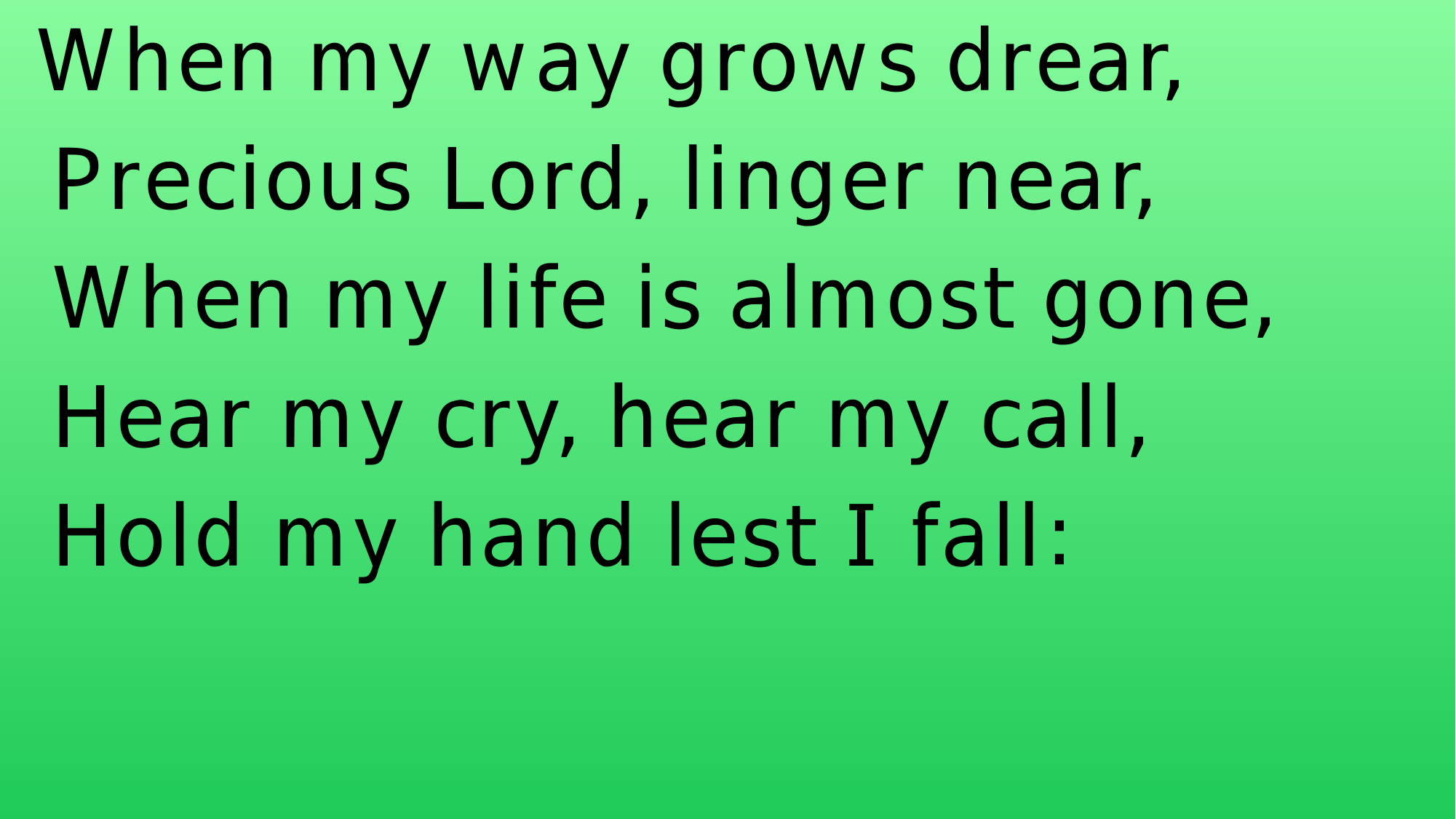

When my way grows drear,
	Precious Lord, linger near,
	When my life is almost gone,
	Hear my cry, hear my call,
	Hold my hand lest I fall: